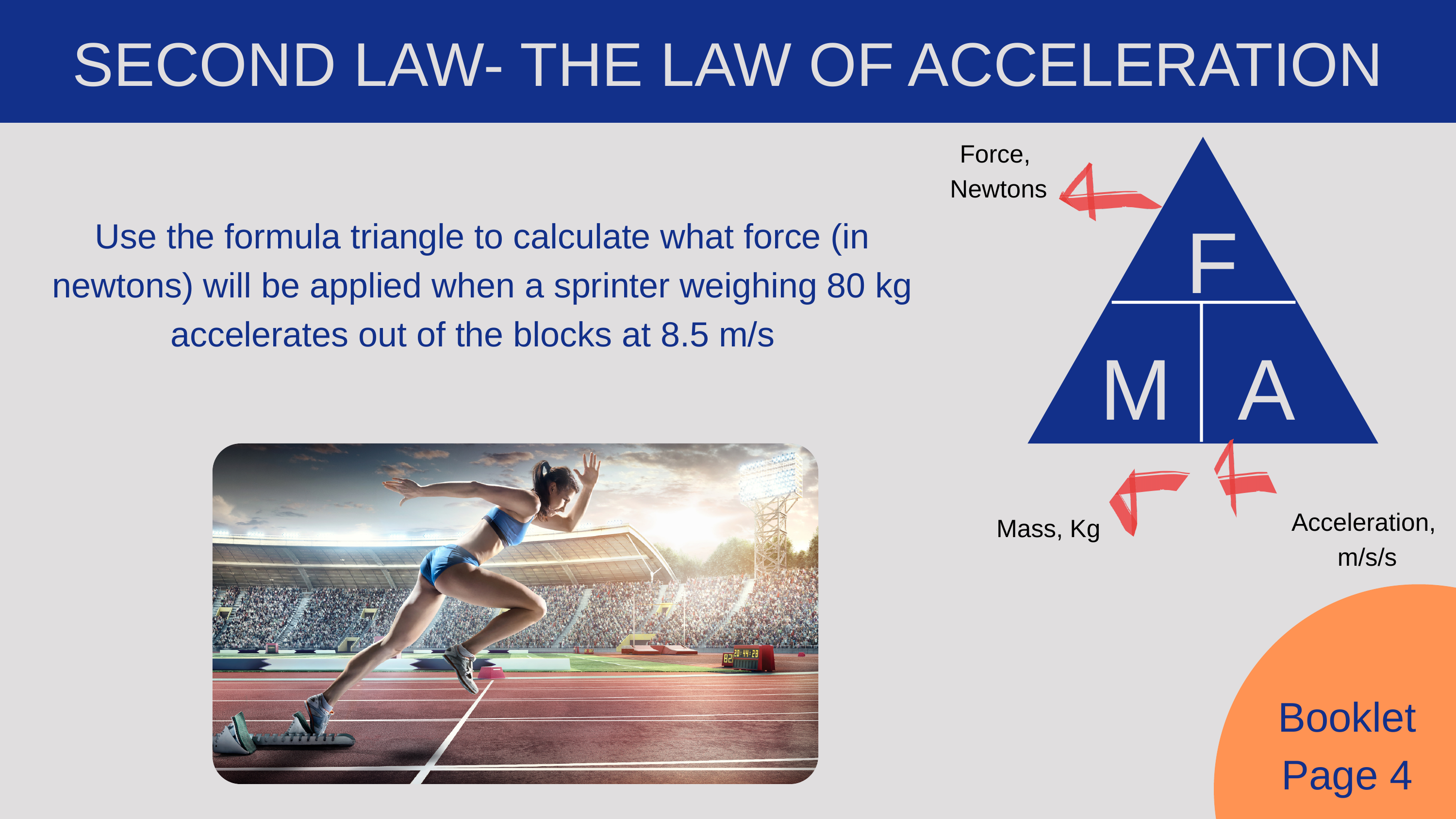

SECOND LAW- THE LAW OF ACCELERATION
Force,
Newtons

F
Use the formula triangle to calculate what force (in newtons) will be applied when a sprinter weighing 80 kg accelerates out of the blocks at 8.5 m/s

M
A

Acceleration,
m/s/s
Mass, Kg

Booklet
Page 4